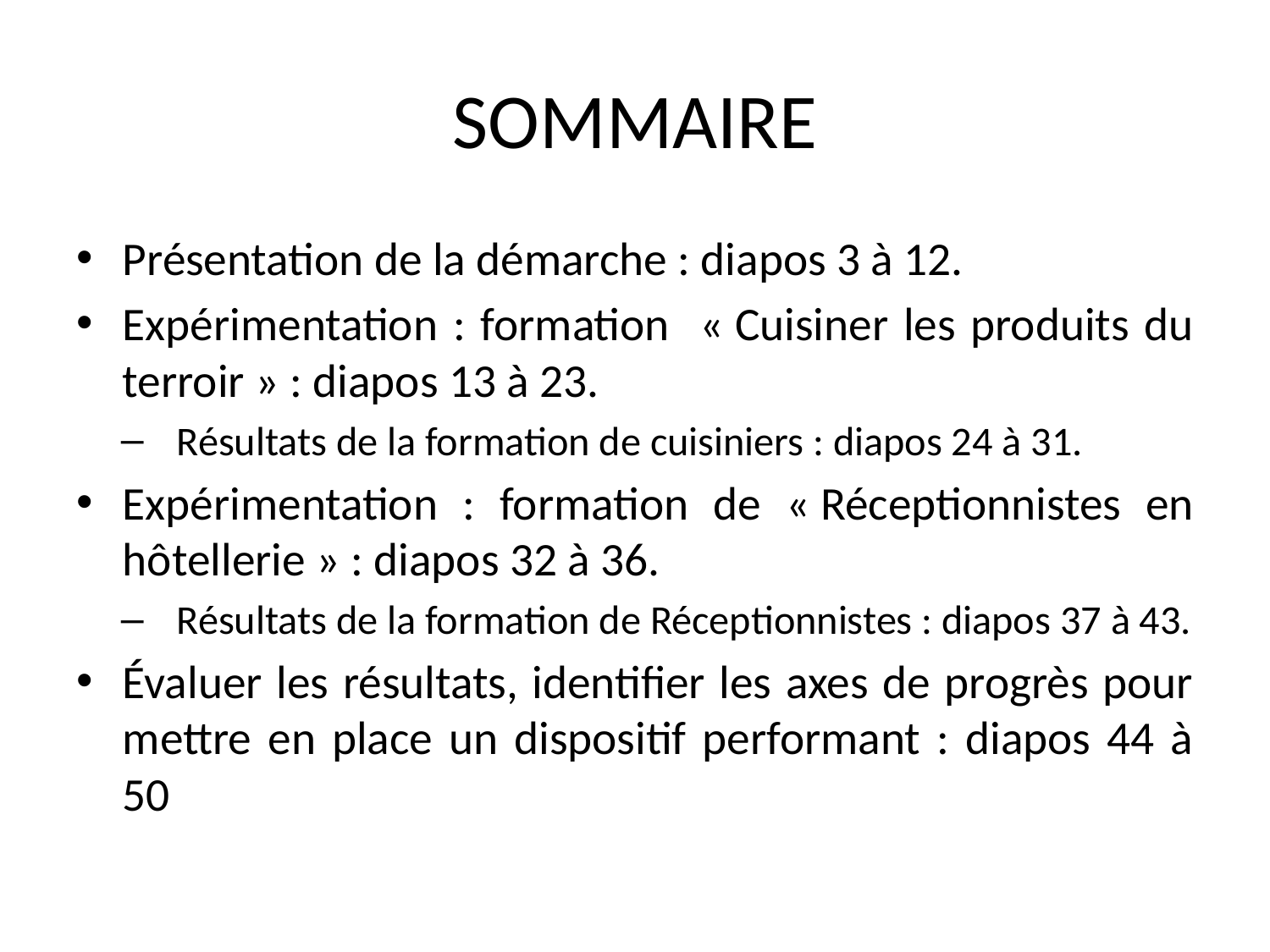

# SOMMAIRE
Présentation de la démarche : diapos 3 à 12.
Expérimentation : formation  « Cuisiner les produits du terroir » : diapos 13 à 23.
Résultats de la formation de cuisiniers : diapos 24 à 31.
Expérimentation : formation de « Réceptionnistes en hôtellerie » : diapos 32 à 36.
Résultats de la formation de Réceptionnistes : diapos 37 à 43.
Évaluer les résultats, identifier les axes de progrès pour mettre en place un dispositif performant : diapos 44 à 50